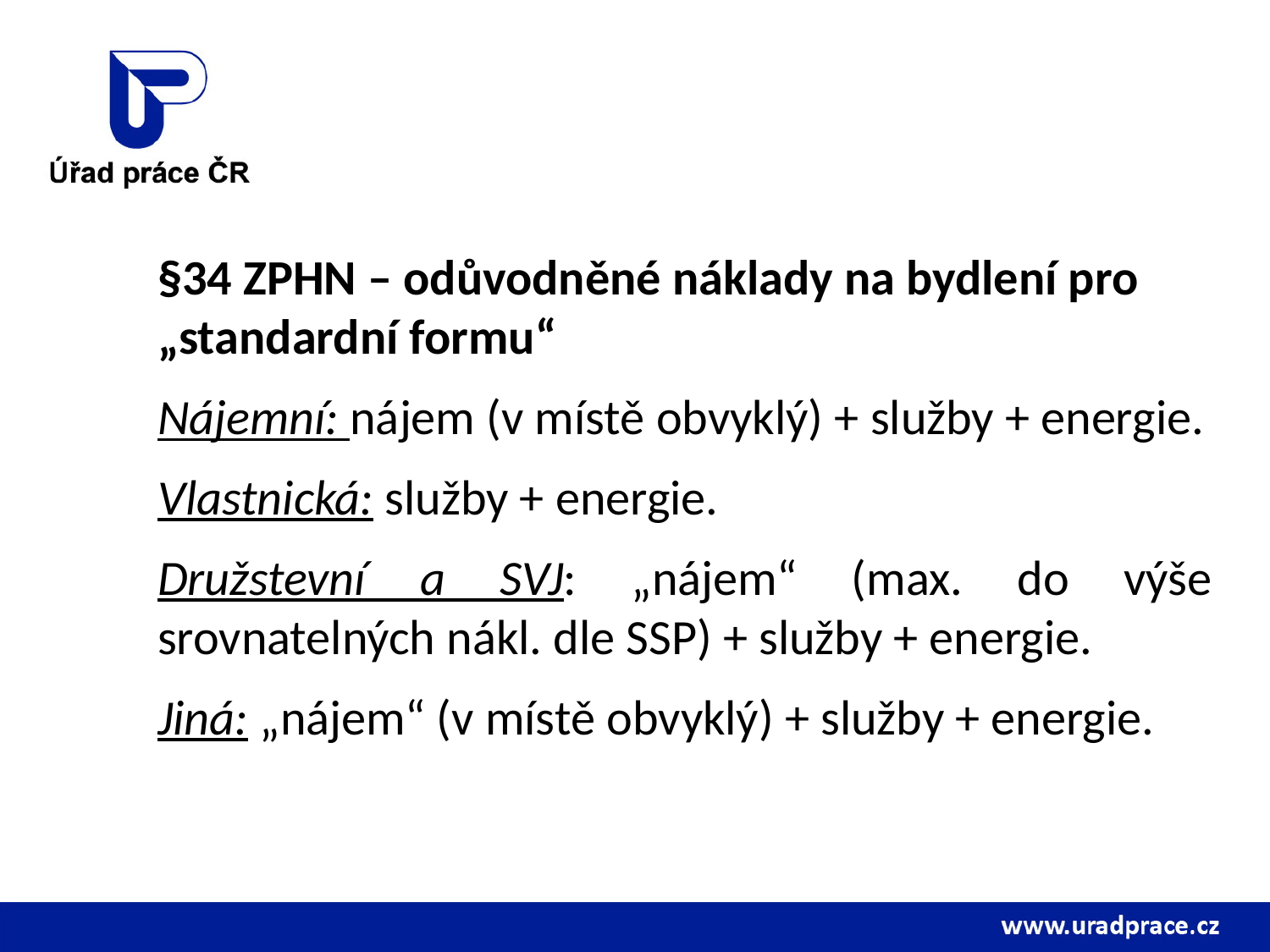

§34 ZPHN – odůvodněné náklady na bydlení pro „standardní formu“
	Nájemní: nájem (v místě obvyklý) + služby + energie.
	Vlastnická: služby + energie.
	Družstevní a SVJ: „nájem“ (max. do výše srovnatelných nákl. dle SSP) + služby + energie.
	Jiná: „nájem“ (v místě obvyklý) + služby + energie.